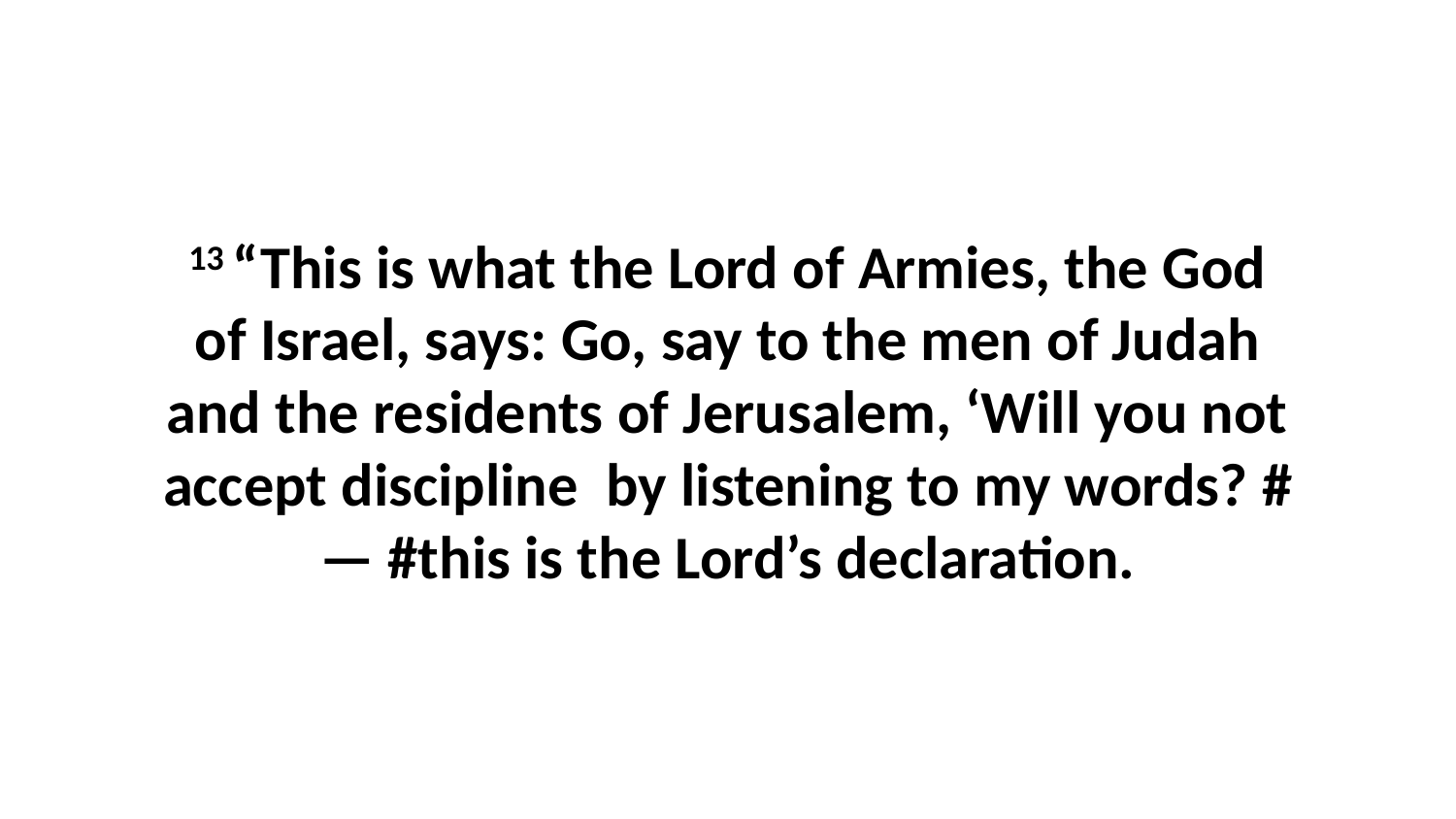

13 “This is what the Lord of Armies, the God of Israel, says: Go, say to the men of Judah and the residents of Jerusalem, ‘Will you not accept discipline  by listening to my words? #— #this is the Lord’s declaration.